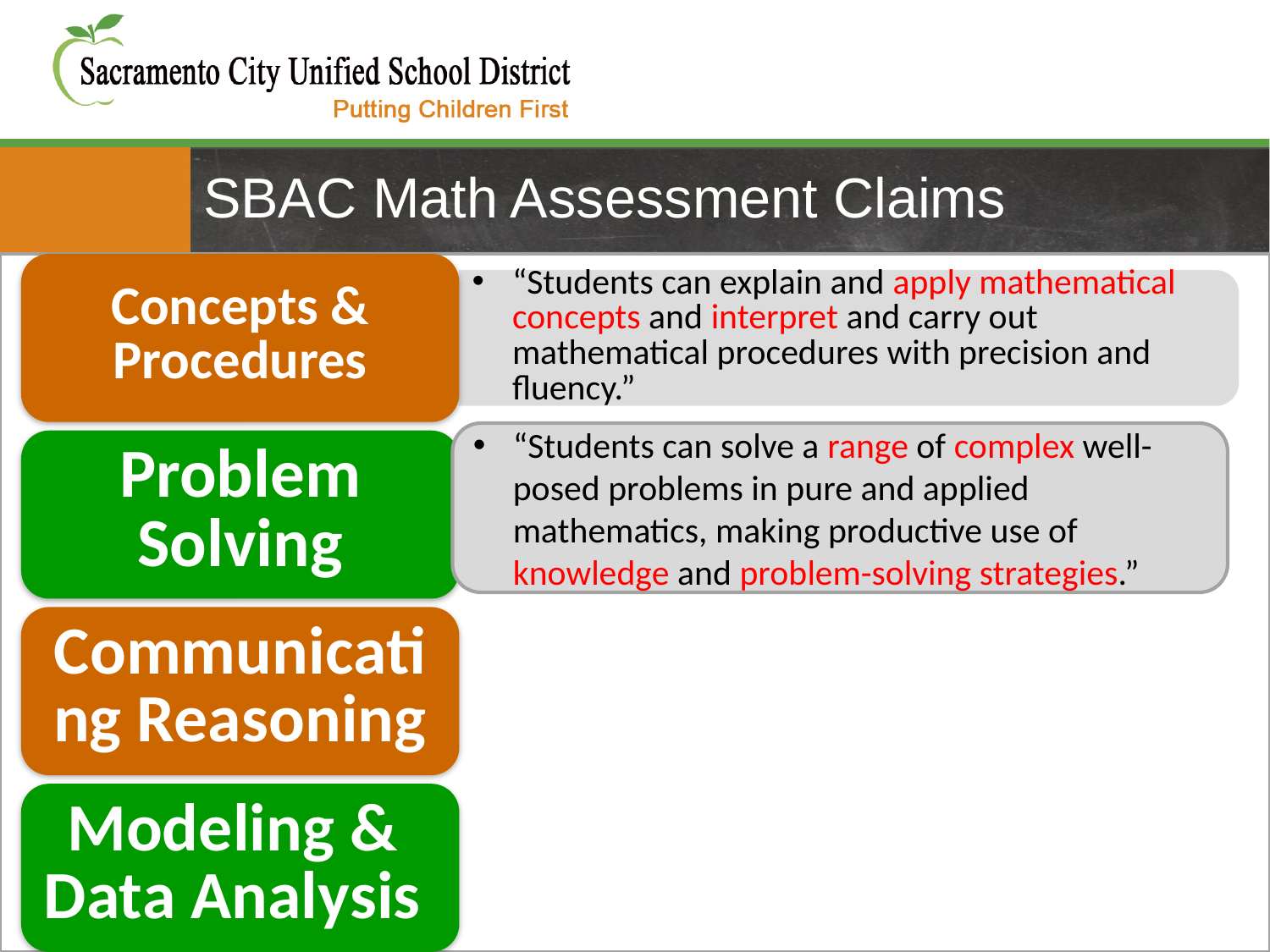

# SBAC Math Assessment Claims

Concepts & Procedures
“Students can explain and apply mathematical concepts and interpret and carry out mathematical procedures with precision and fluency.”
Modeling &  Data Analysis
Communicating Reasoning
Problem Solving
“Students can solve a range of complex well-posed problems in pure and applied mathematics, making productive use of knowledge and problem-solving strategies.”